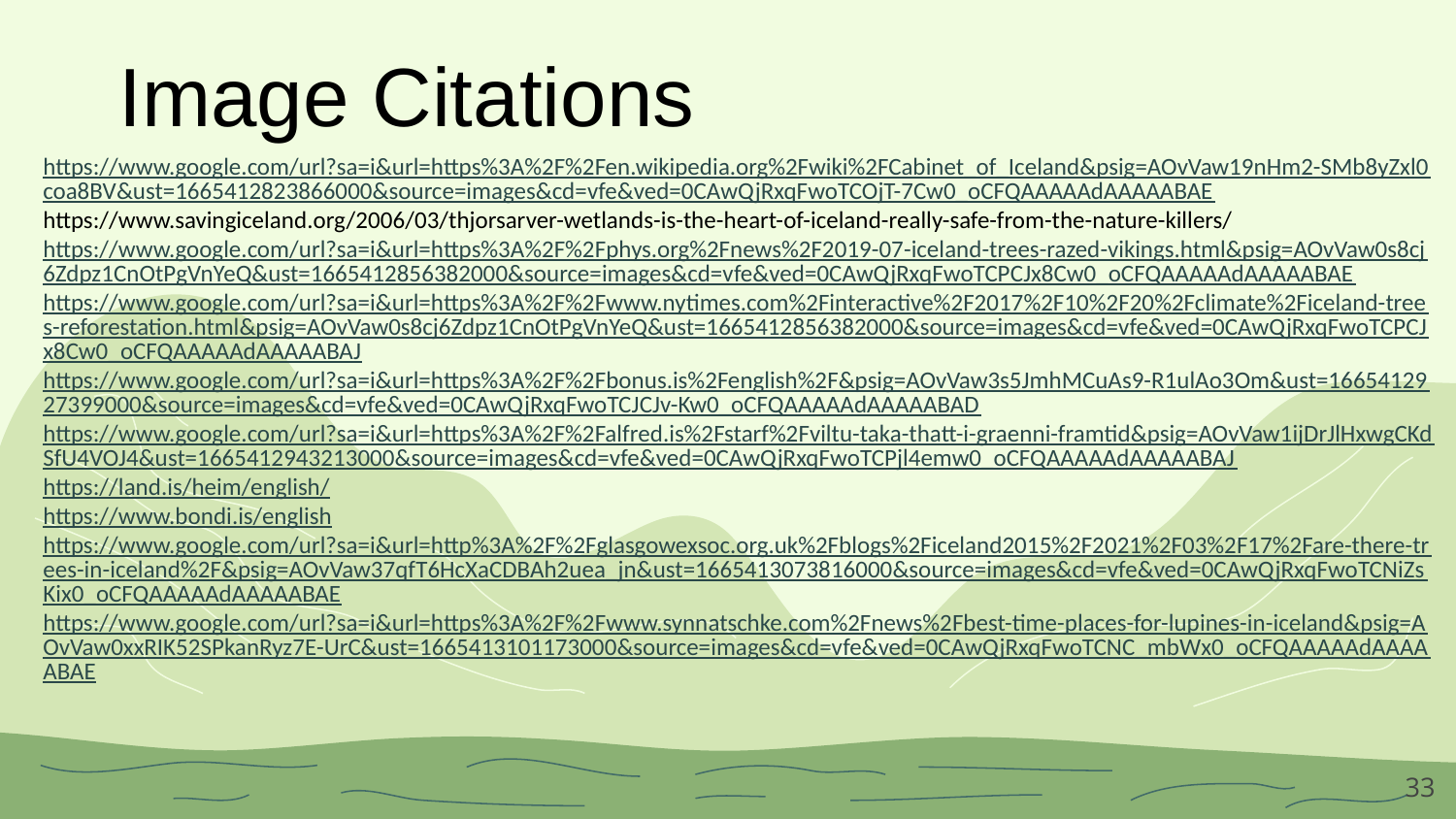

# Image Citations
https://www.google.com/url?sa=i&url=https%3A%2F%2Fen.wikipedia.org%2Fwiki%2FCabinet_of_Iceland&psig=AOvVaw19nHm2-SMb8yZxl0coa8BV&ust=1665412823866000&source=images&cd=vfe&ved=0CAwQjRxqFwoTCOjT-7Cw0_oCFQAAAAAdAAAAABAE
https://www.savingiceland.org/2006/03/thjorsarver-wetlands-is-the-heart-of-iceland-really-safe-from-the-nature-killers/
https://www.google.com/url?sa=i&url=https%3A%2F%2Fphys.org%2Fnews%2F2019-07-iceland-trees-razed-vikings.html&psig=AOvVaw0s8cj6Zdpz1CnOtPgVnYeQ&ust=1665412856382000&source=images&cd=vfe&ved=0CAwQjRxqFwoTCPCJx8Cw0_oCFQAAAAAdAAAAABAE
https://www.google.com/url?sa=i&url=https%3A%2F%2Fwww.nytimes.com%2Finteractive%2F2017%2F10%2F20%2Fclimate%2Ficeland-trees-reforestation.html&psig=AOvVaw0s8cj6Zdpz1CnOtPgVnYeQ&ust=1665412856382000&source=images&cd=vfe&ved=0CAwQjRxqFwoTCPCJx8Cw0_oCFQAAAAAdAAAAABAJ
https://www.google.com/url?sa=i&url=https%3A%2F%2Fbonus.is%2Fenglish%2F&psig=AOvVaw3s5JmhMCuAs9-R1ulAo3Om&ust=1665412927399000&source=images&cd=vfe&ved=0CAwQjRxqFwoTCJCJv-Kw0_oCFQAAAAAdAAAAABAD
https://www.google.com/url?sa=i&url=https%3A%2F%2Falfred.is%2Fstarf%2Fviltu-taka-thatt-i-graenni-framtid&psig=AOvVaw1ijDrJlHxwgCKdSfU4VOJ4&ust=1665412943213000&source=images&cd=vfe&ved=0CAwQjRxqFwoTCPjl4emw0_oCFQAAAAAdAAAAABAJ
https://land.is/heim/english/
https://www.bondi.is/english
https://www.google.com/url?sa=i&url=http%3A%2F%2Fglasgowexsoc.org.uk%2Fblogs%2Ficeland2015%2F2021%2F03%2F17%2Fare-there-trees-in-iceland%2F&psig=AOvVaw37qfT6HcXaCDBAh2uea_jn&ust=1665413073816000&source=images&cd=vfe&ved=0CAwQjRxqFwoTCNiZsKix0_oCFQAAAAAdAAAAABAE
https://www.google.com/url?sa=i&url=https%3A%2F%2Fwww.synnatschke.com%2Fnews%2Fbest-time-places-for-lupines-in-iceland&psig=AOvVaw0xxRIK52SPkanRyz7E-UrC&ust=1665413101173000&source=images&cd=vfe&ved=0CAwQjRxqFwoTCNC_mbWx0_oCFQAAAAAdAAAAABAE
33